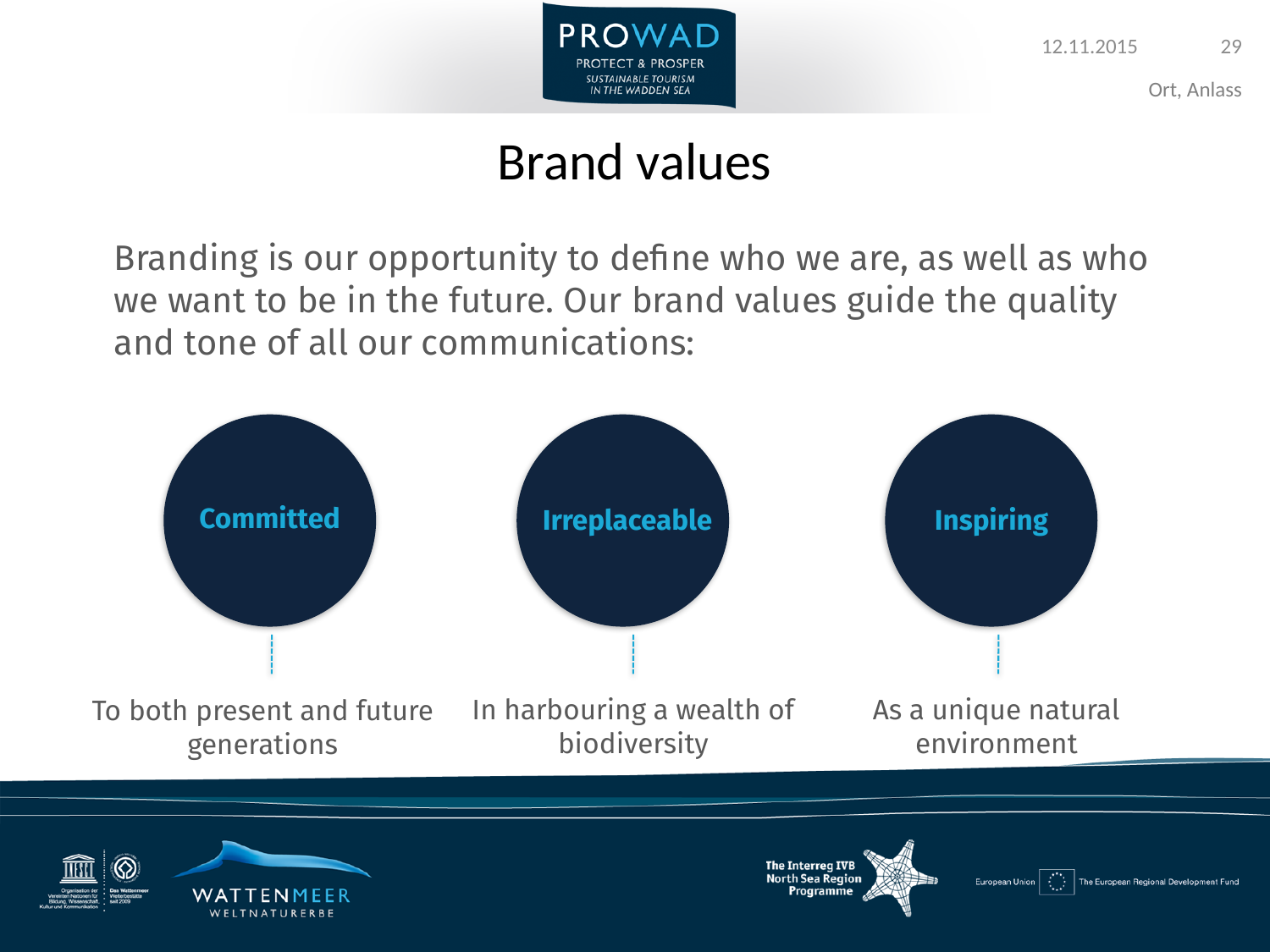

# Brand values
Branding is our opportunity to define who we are, as well as who we want to be in the future. Our brand values guide the quality and tone of all our communications:

Committed
Irreplaceable
Inspiring
In harbouring a wealth of biodiversity
As a unique natural environment
To both present and future generations